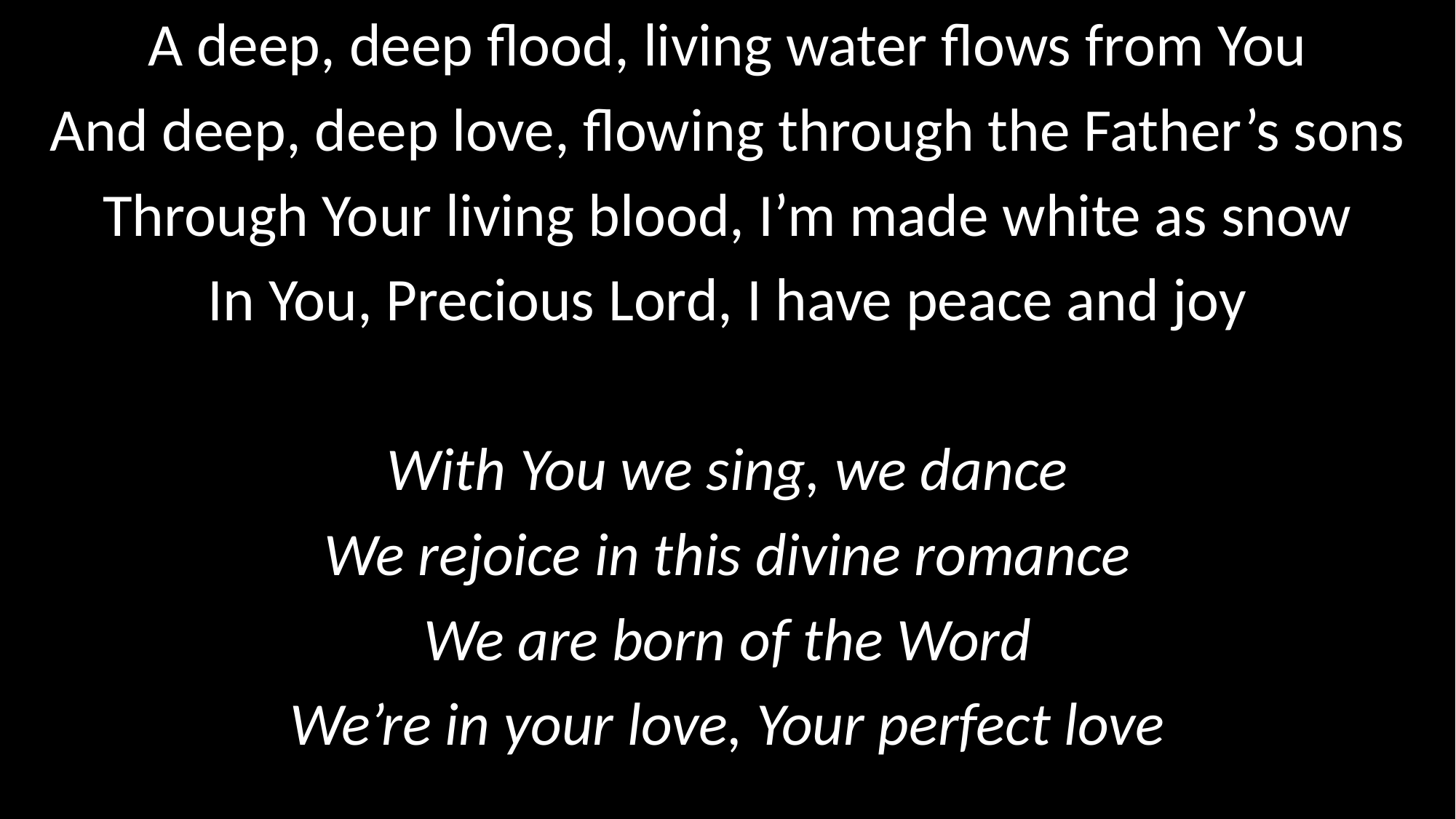

A deep, deep flood, living water flows from You
And deep, deep love, flowing through the Father’s sons
Through Your living blood, I’m made white as snow
In You, Precious Lord, I have peace and joy

With You we sing, we dance
We rejoice in this divine romance
We are born of the Word
We’re in your love, Your perfect love